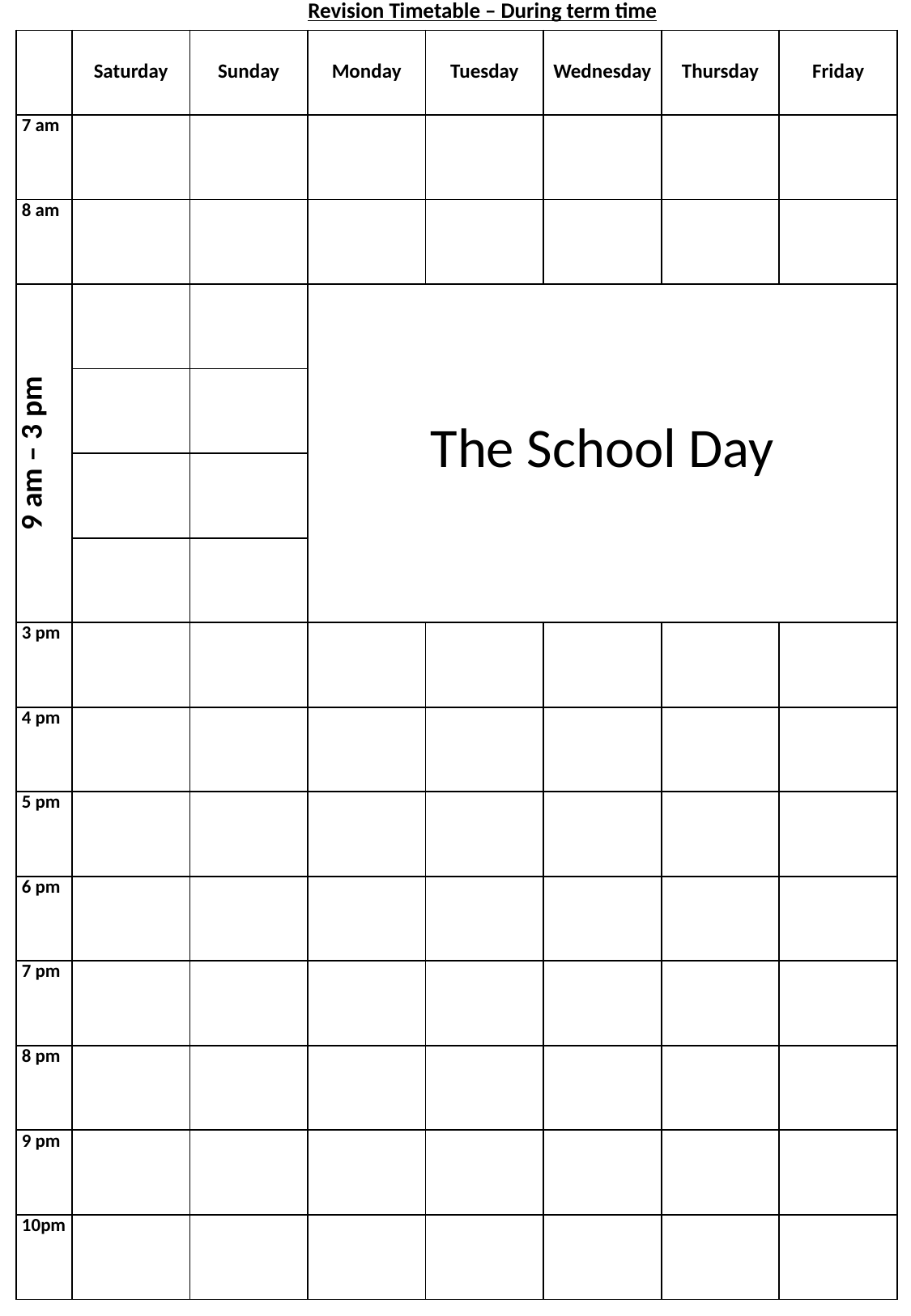

Revision Timetable – During term time
|  | Saturday | Sunday | Monday | Tuesday | Wednesday | Thursday | Friday |
| --- | --- | --- | --- | --- | --- | --- | --- |
| 7 am |  |  |  |  |  |  |  |
| 8 am |  |  |  |  |  |  |  |
| 9 am – 3 pm |  |  | The School Day |  |  |  |  |
|  |  |  |  |  |  |  |  |
|  |  |  |  |  |  |  |  |
|  |  |  |  |  |  |  |  |
| 3 pm |  |  |  |  |  |  |  |
| 4 pm |  |  |  |  |  |  |  |
| 5 pm |  |  |  |  |  |  |  |
| 6 pm |  |  |  |  |  |  |  |
| 7 pm |  |  |  |  |  |  |  |
| 8 pm |  |  |  |  |  |  |  |
| 9 pm |  |  |  |  |  |  |  |
| 10pm |  |  |  |  |  |  |  |